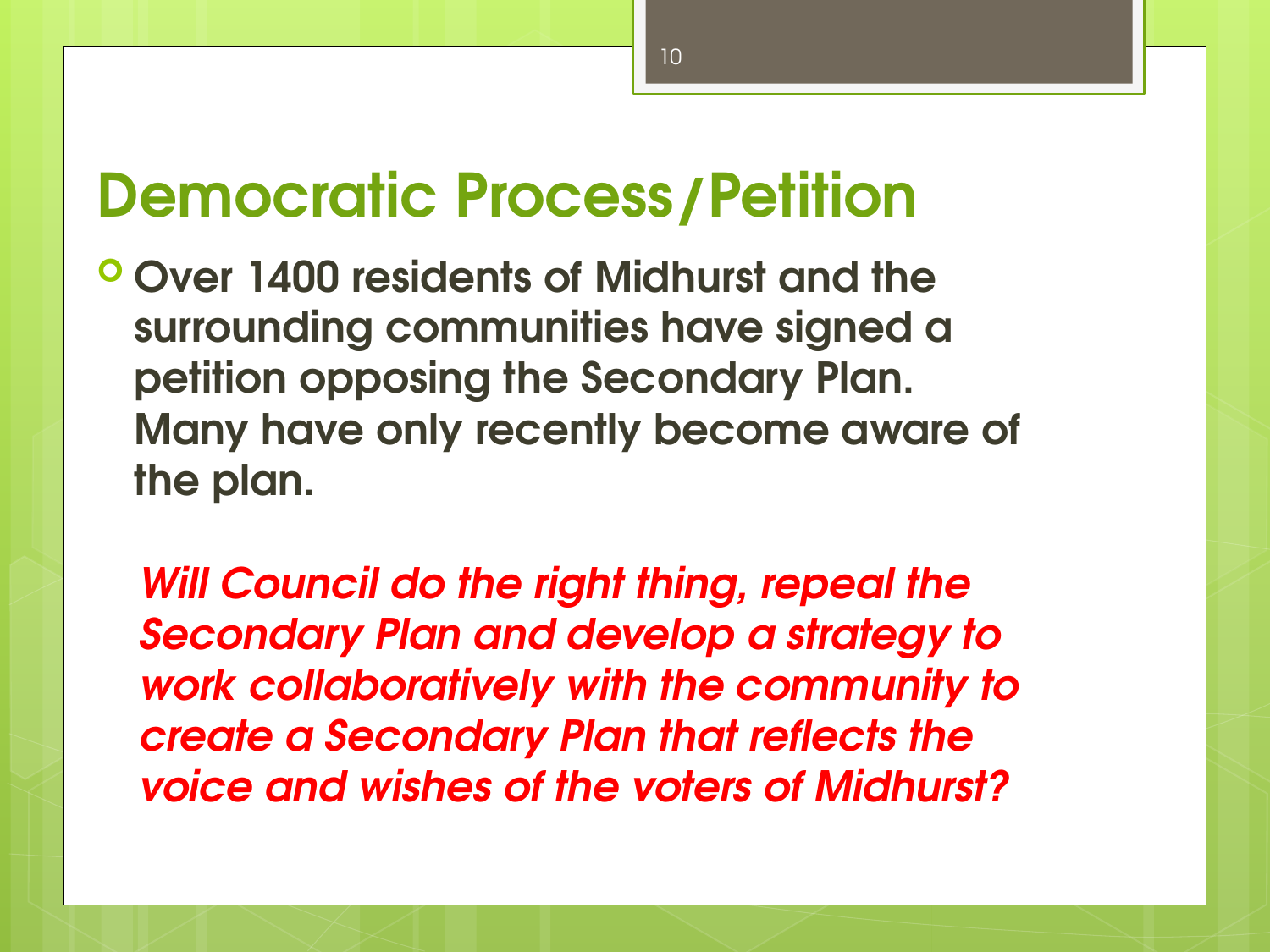

10
# Democratic Process/Petition
Over 1400 residents of Midhurst and the surrounding communities have signed a petition opposing the Secondary Plan. Many have only recently become aware of the plan.

Will Council do the right thing, repeal the Secondary Plan and develop a strategy to work collaboratively with the community to create a Secondary Plan that reflects the voice and wishes of the voters of Midhurst?